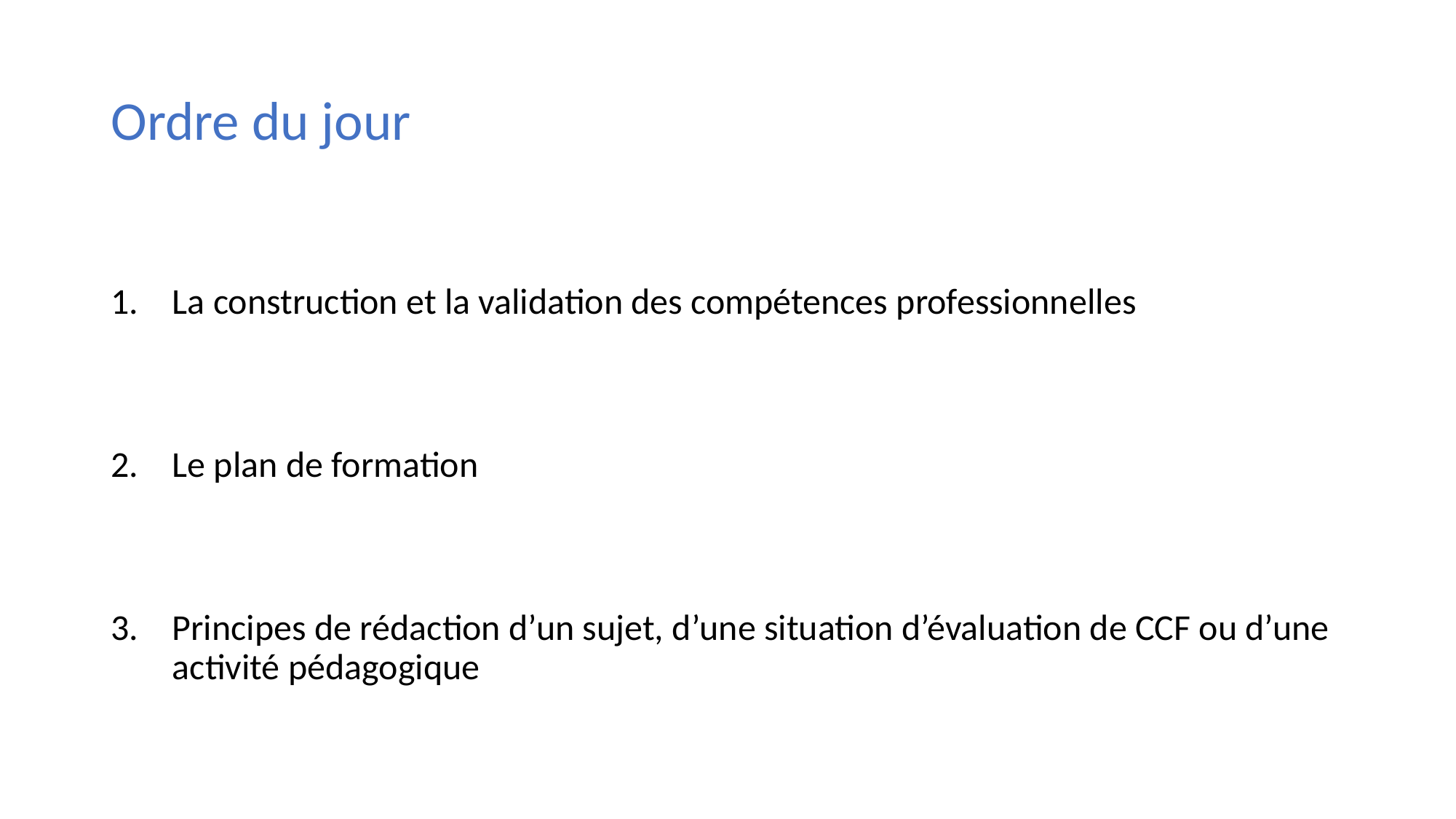

# Ordre du jour

La construction et la validation des compétences professionnelles

Le plan de formation

Principes de rédaction d’un sujet, d’une situation d’évaluation de CCF ou d’une activité pédagogique